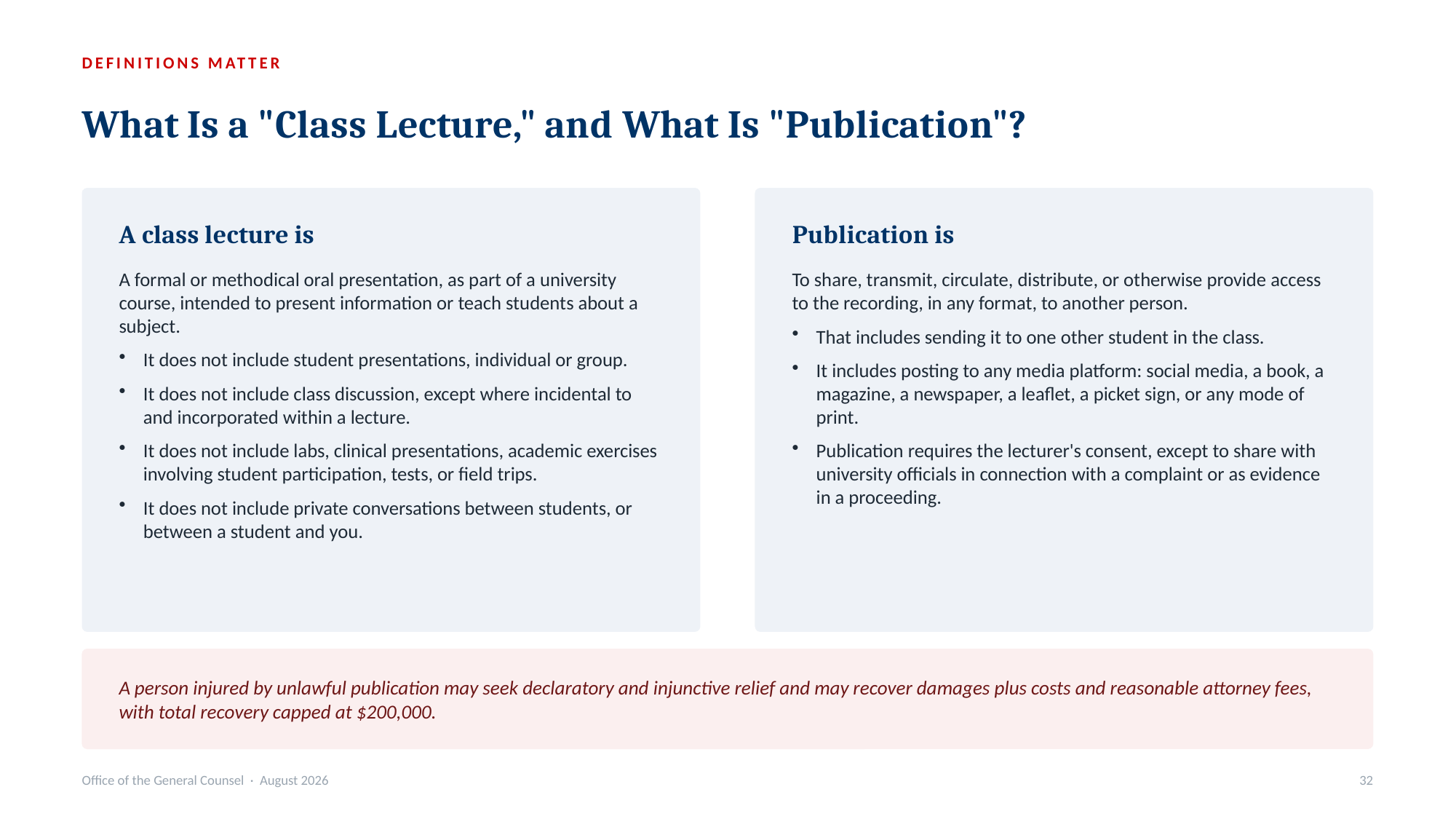

DEFINITIONS MATTER
What Is a "Class Lecture," and What Is "Publication"?

A class lecture is
Publication is
A formal or methodical oral presentation, as part of a university course, intended to present information or teach students about a subject.
It does not include student presentations, individual or group.
It does not include class discussion, except where incidental to and incorporated within a lecture.
It does not include labs, clinical presentations, academic exercises involving student participation, tests, or field trips.
It does not include private conversations between students, or between a student and you.
To share, transmit, circulate, distribute, or otherwise provide access to the recording, in any format, to another person.
That includes sending it to one other student in the class.
It includes posting to any media platform: social media, a book, a magazine, a newspaper, a leaflet, a picket sign, or any mode of print.
Publication requires the lecturer's consent, except to share with university officials in connection with a complaint or as evidence in a proceeding.

A person injured by unlawful publication may seek declaratory and injunctive relief and may recover damages plus costs and reasonable attorney fees, with total recovery capped at $200,000.
Office of the General Counsel  ·  August 2026
32